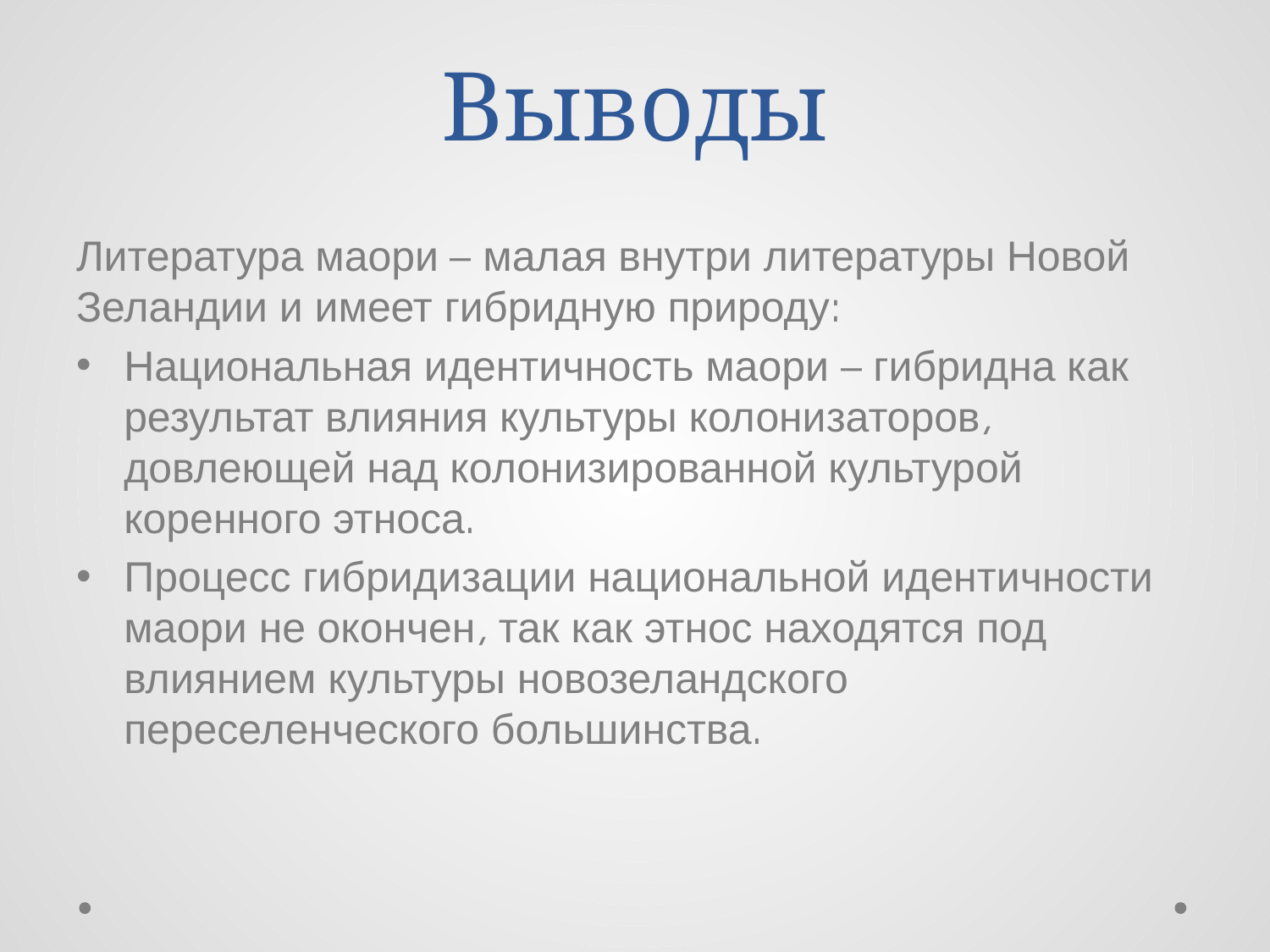

# Выводы
Литература маори – малая внутри литературы Новой Зеландии и имеет гибридную природу:
Национальная идентичность маори – гибридна как результат влияния культуры колонизаторов, довлеющей над колонизированной культурой коренного этноса.
Процесс гибридизации национальной идентичности маори не окончен, так как этнос находятся под влиянием культуры новозеландского переселенческого большинства.